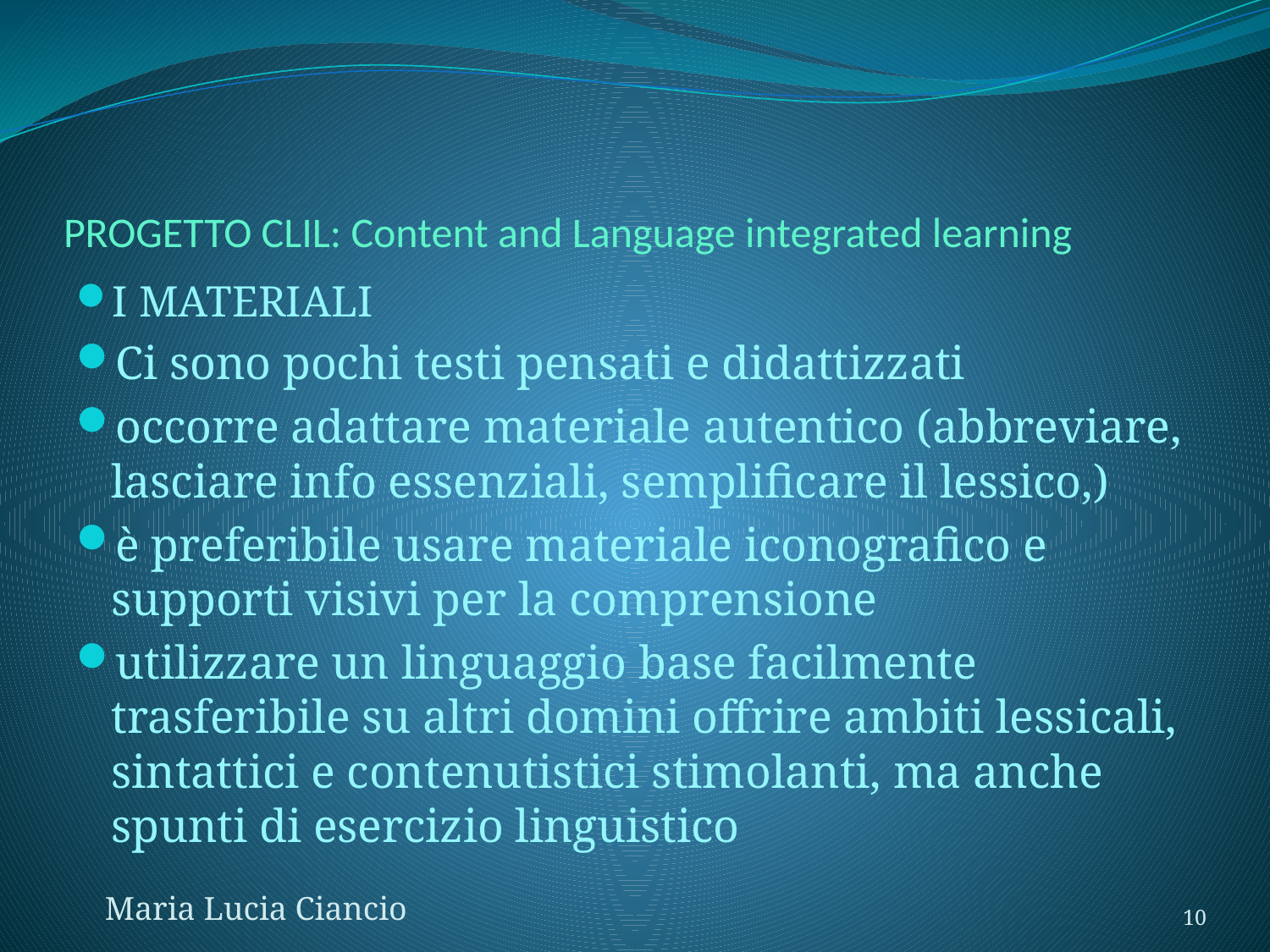

# PROGETTO CLIL: Content and Language integrated learning
I MATERIALI
Ci sono pochi testi pensati e didattizzati
occorre adattare materiale autentico (abbreviare, lasciare info essenziali, semplificare il lessico,)
è preferibile usare materiale iconografico e supporti visivi per la comprensione
utilizzare un linguaggio base facilmente trasferibile su altri domini offrire ambiti lessicali, sintattici e contenutistici stimolanti, ma anche spunti di esercizio linguistico

Maria Lucia Ciancio
10